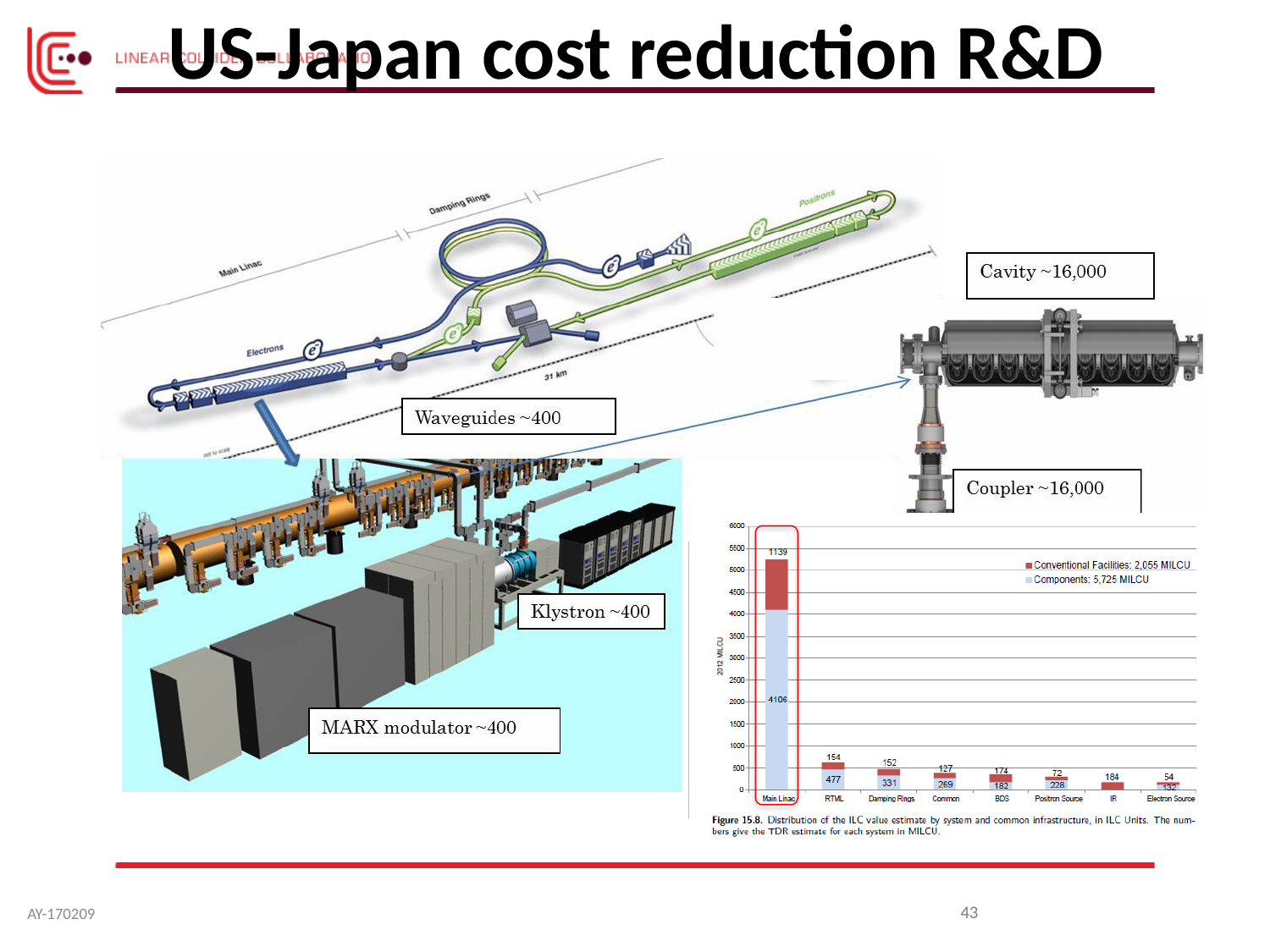

# US-Japan cost reduction R&D

43
AY-170209